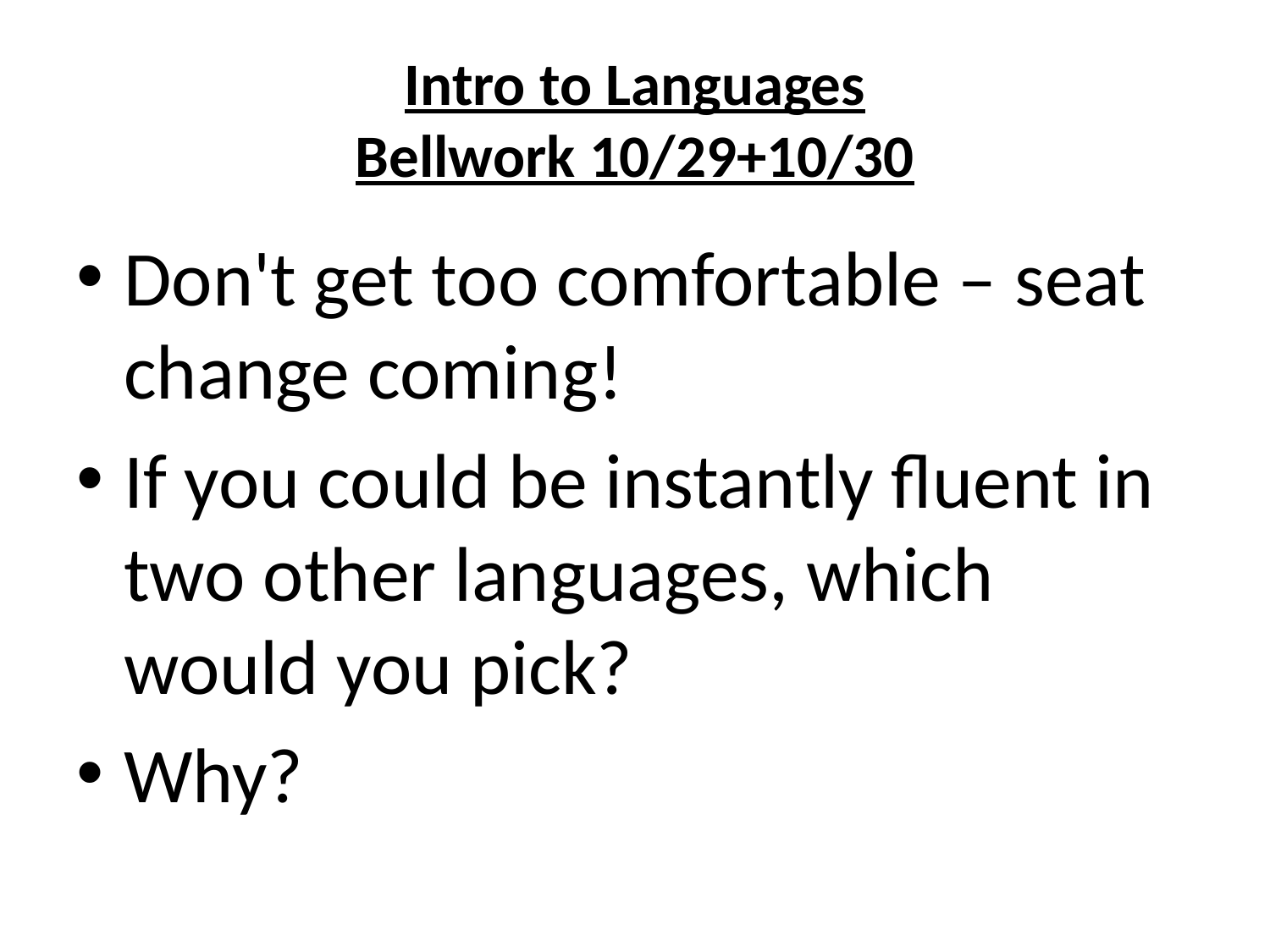

# Intro to Languages Bellwork 10/29+10/30
Don't get too comfortable – seat change coming!
If you could be instantly fluent in two other languages, which would you pick?
Why?